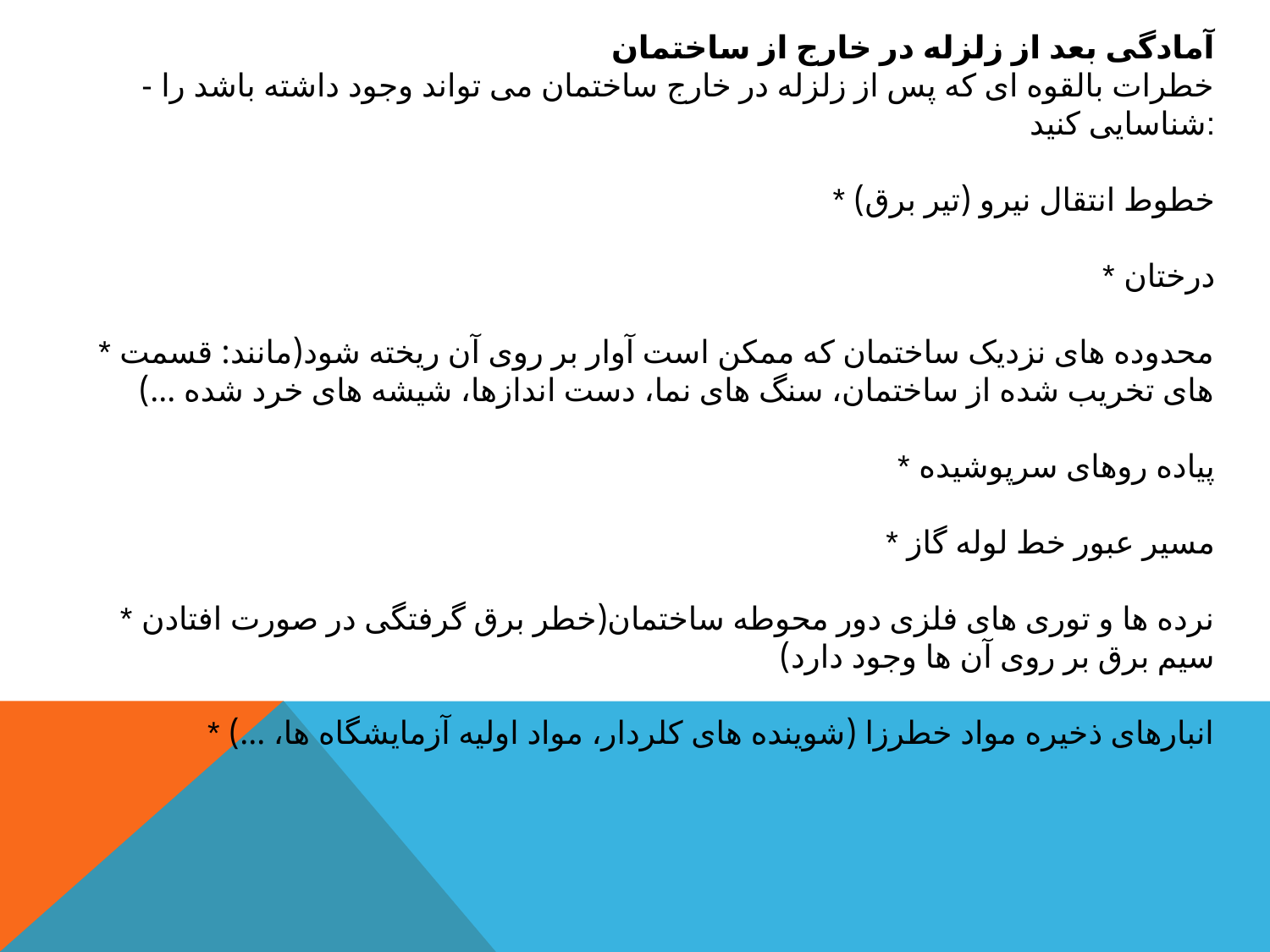

آمادگی بعد از زلزله در خارج از ساختمان
- خطرات بالقوه ای که پس از زلزله در خارج ساختمان می تواند وجود داشته باشد را شناسایی کنید:

* خطوط انتقال نیرو (تیر برق)

* درختان

* محدوده های نزدیک ساختمان که ممکن است آوار بر روی آن ریخته شود(مانند: قسمت های تخریب شده از ساختمان، سنگ های نما، دست اندازها، شیشه های خرد شده ...)

* پیاده روهای سرپوشیده

* مسیر عبور خط لوله گاز

* نرده ها و توری های فلزی دور محوطه ساختمان(خطر برق گرفتگی در صورت افتادن سیم برق بر روی آن ها وجود دارد)

* انبارهای ذخیره مواد خطرزا (شوینده های کلردار، مواد اولیه آزمایشگاه ها، ...)